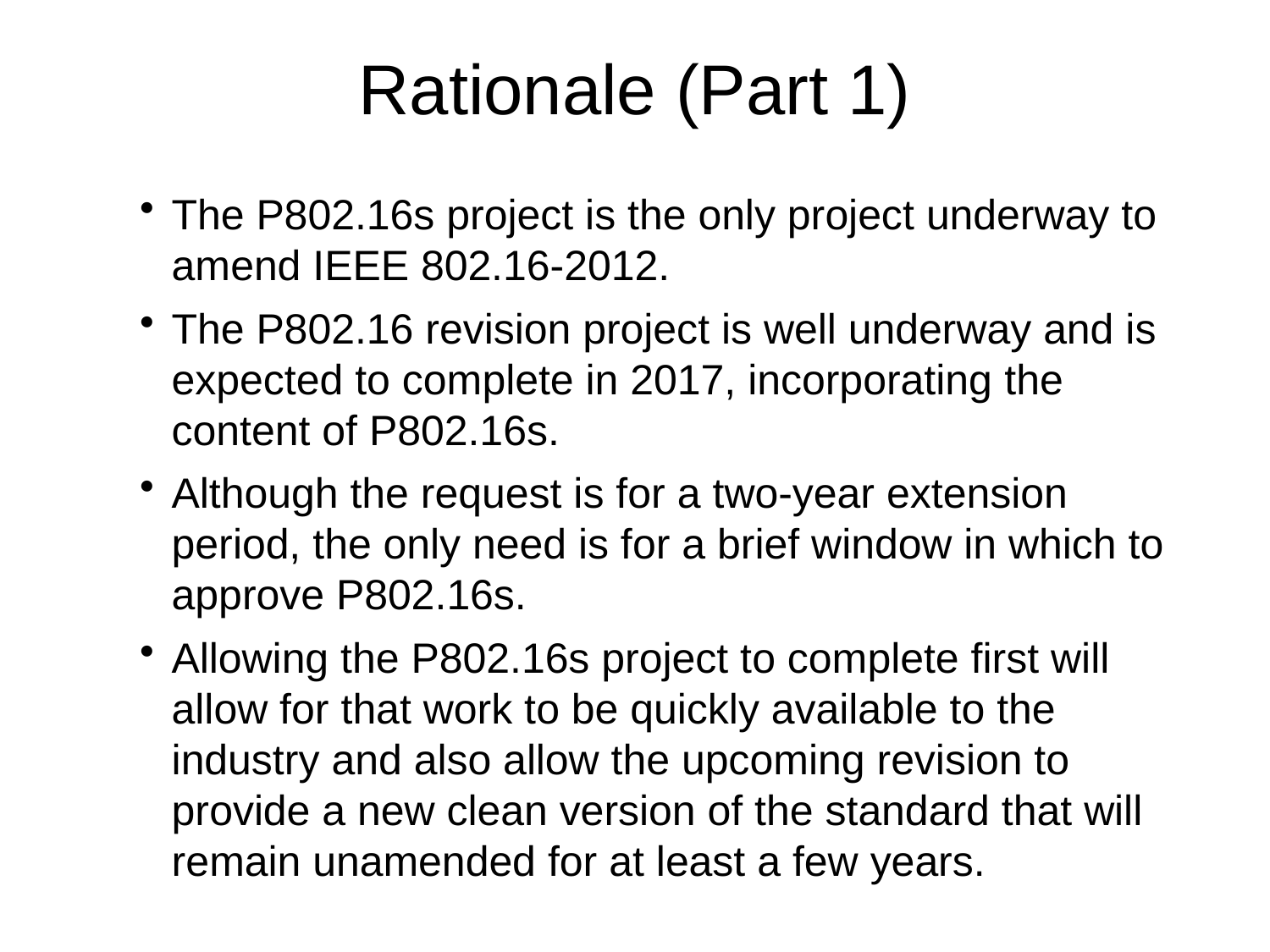

# Rationale (Part 1)
The P802.16s project is the only project underway to amend IEEE 802.16-2012.
The P802.16 revision project is well underway and is expected to complete in 2017, incorporating the content of P802.16s.
Although the request is for a two-year extension period, the only need is for a brief window in which to approve P802.16s.
Allowing the P802.16s project to complete first will allow for that work to be quickly available to the industry and also allow the upcoming revision to provide a new clean version of the standard that will remain unamended for at least a few years.